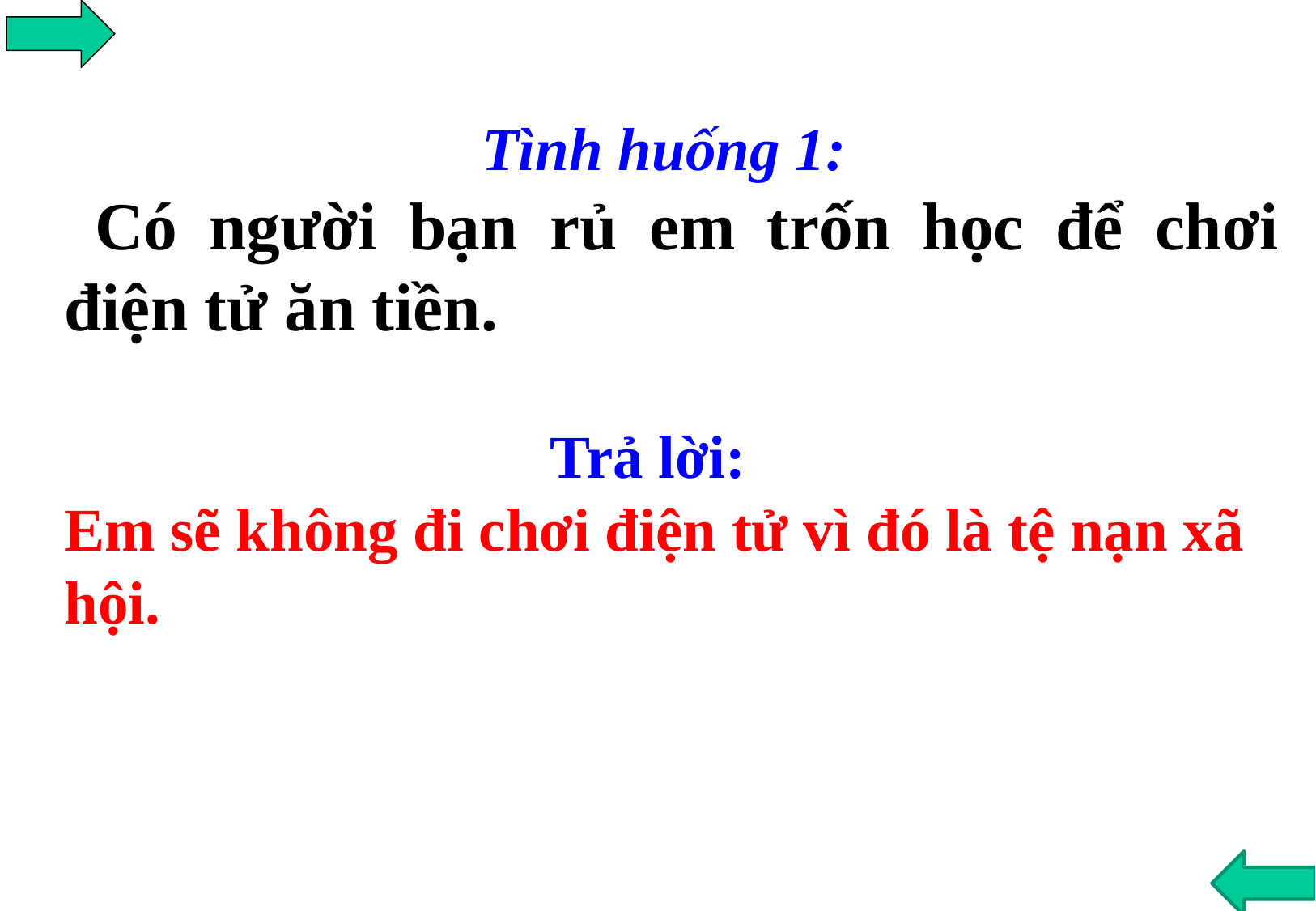

Tình huống 1:
 Có người bạn rủ em trốn học để chơi điện tử ăn tiền.

				Trả lời:
Em sẽ không đi chơi điện tử vì đó là tệ nạn xã hội.